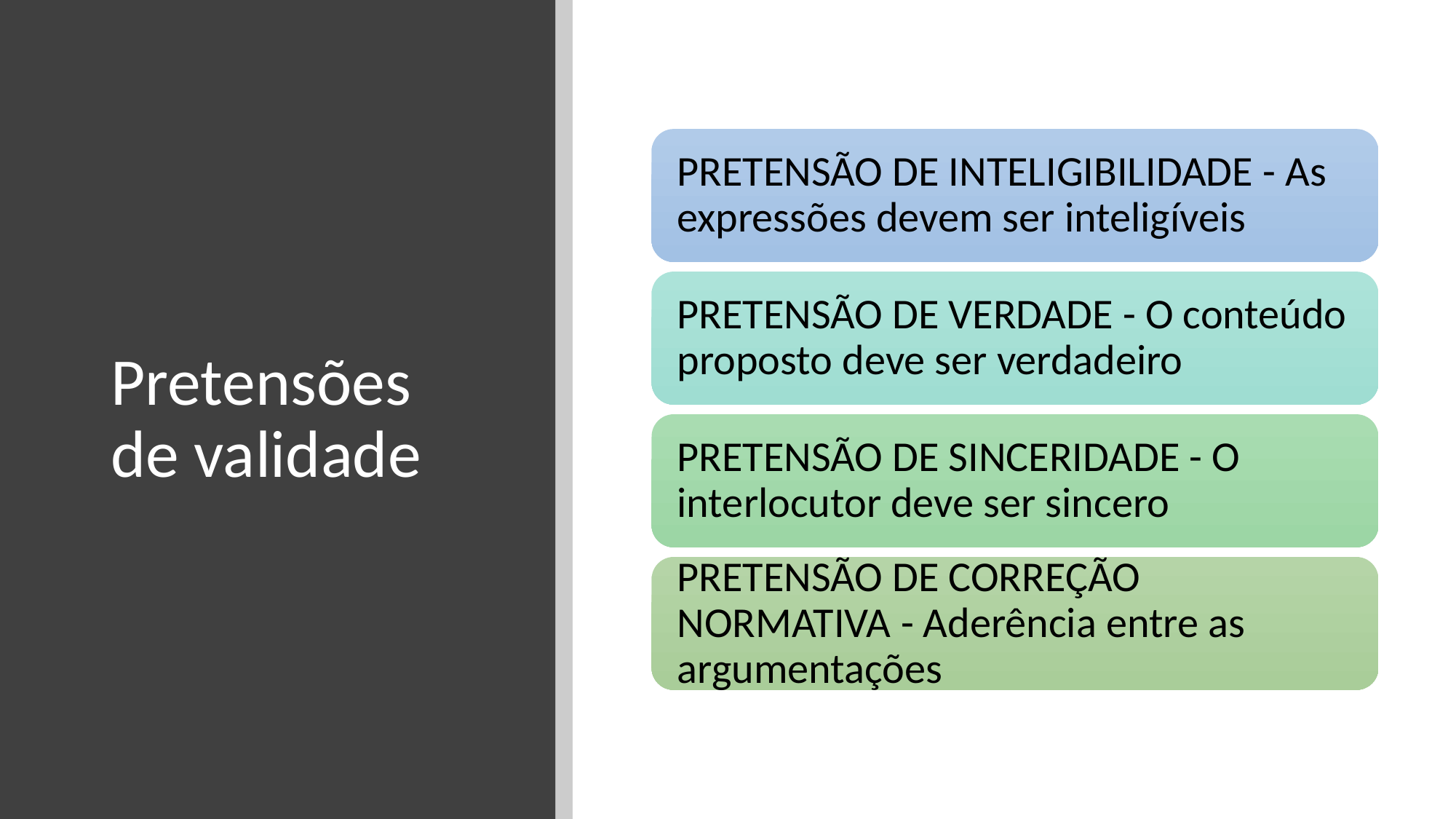

PRETENSÃO DE INTELIGIBILIDADE - As expressões devem ser inteligíveis
PRETENSÃO DE VERDADE - O conteúdo proposto deve ser verdadeiro
PRETENSÃO DE SINCERIDADE - O interlocutor deve ser sincero
PRETENSÃO DE CORREÇÃO NORMATIVA - Aderência entre as argumentações
# Pretensões de validade